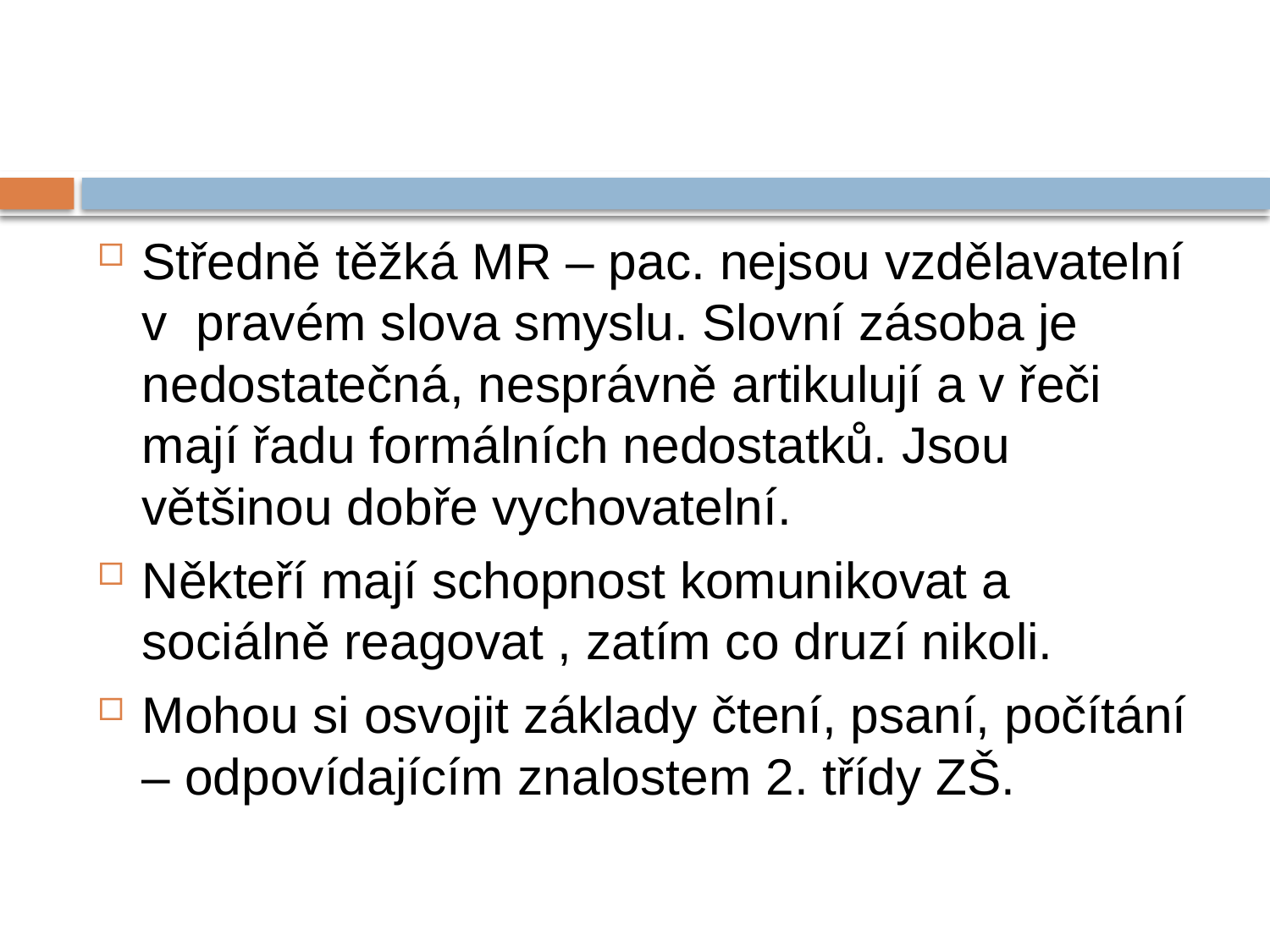

#
Středně těžká MR – pac. nejsou vzdělavatelní v  pravém slova smyslu. Slovní zásoba je nedostatečná, nesprávně artikulují a v řeči mají řadu formálních nedostatků. Jsou většinou dobře vychovatelní.
Někteří mají schopnost komunikovat a sociálně reagovat , zatím co druzí nikoli.
Mohou si osvojit základy čtení, psaní, počítání – odpovídajícím znalostem 2. třídy ZŠ.